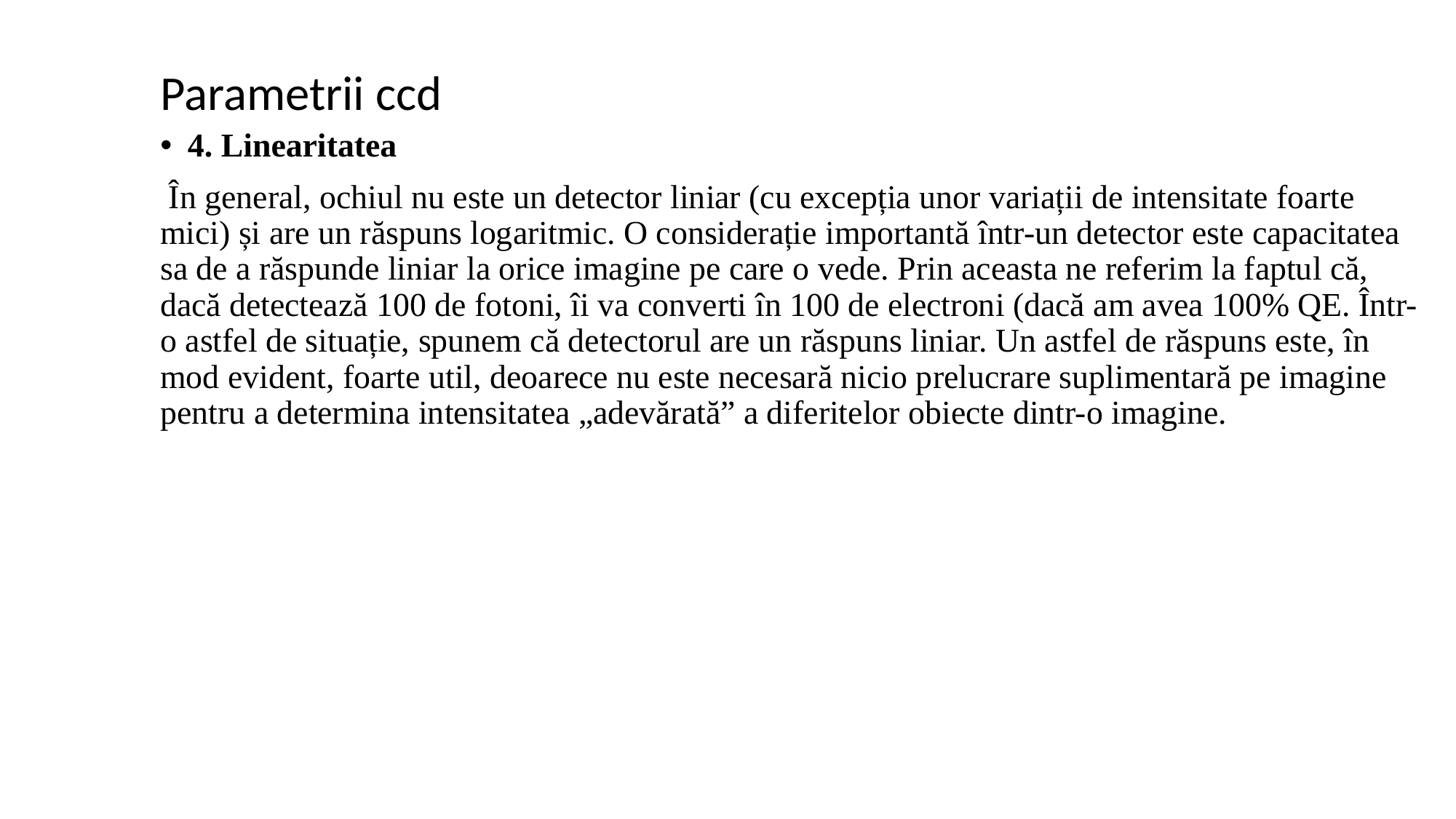

# Parametrii ccd
4. Linearitatea
 În general, ochiul nu este un detector liniar (cu excepția unor variații de intensitate foarte mici) și are un răspuns logaritmic. O considerație importantă într-un detector este capacitatea sa de a răspunde liniar la orice imagine pe care o vede. Prin aceasta ne referim la faptul că, dacă detectează 100 de fotoni, îi va converti în 100 de electroni (dacă am avea 100% QE. Într-o astfel de situație, spunem că detectorul are un răspuns liniar. Un astfel de răspuns este, în mod evident, foarte util, deoarece nu este necesară nicio prelucrare suplimentară pe imagine pentru a determina intensitatea „adevărată” a diferitelor obiecte dintr-o imagine.